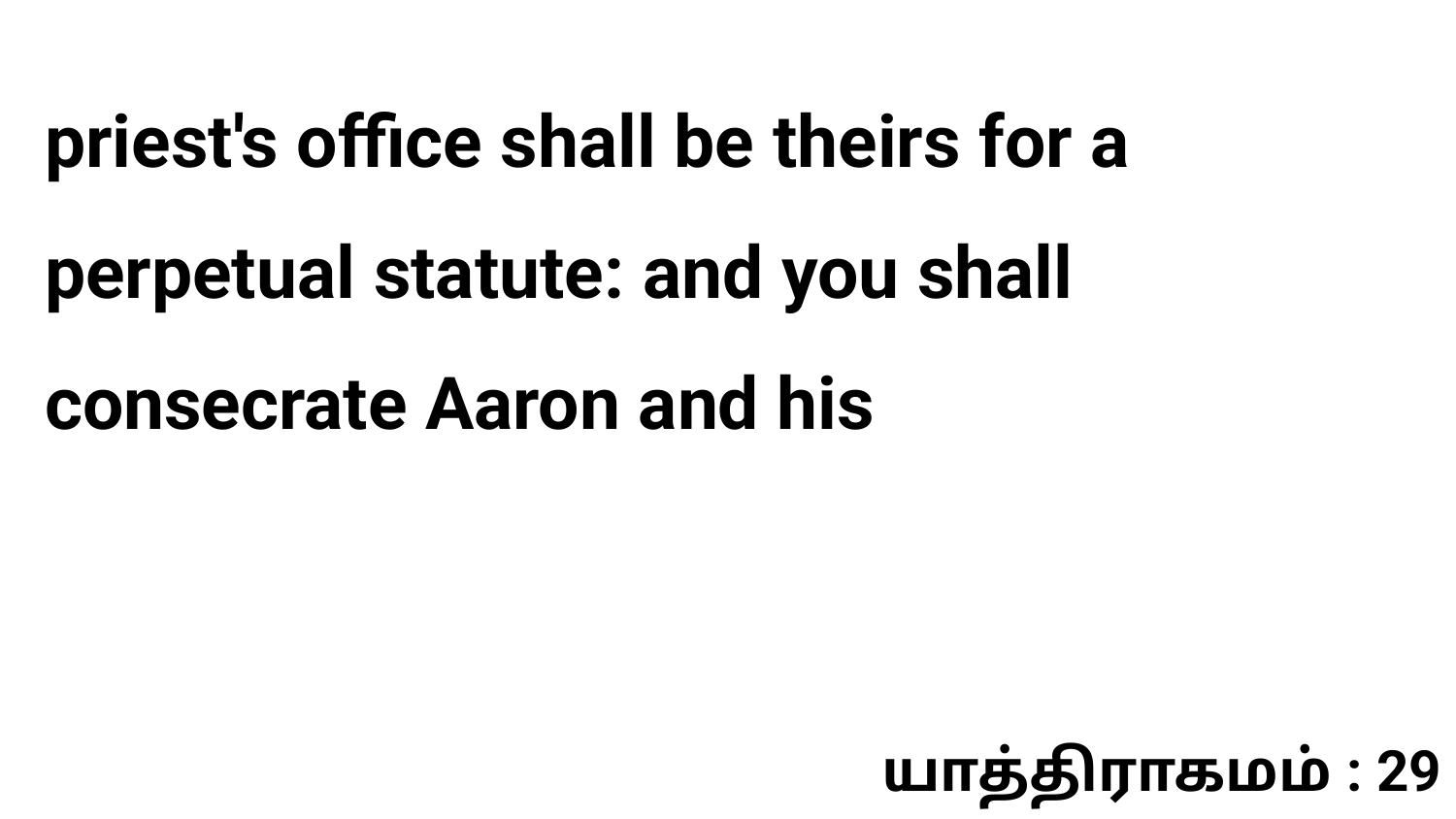

priest's office shall be theirs for a perpetual statute: and you shall consecrate Aaron and his
யாத்திராகமம் : 29